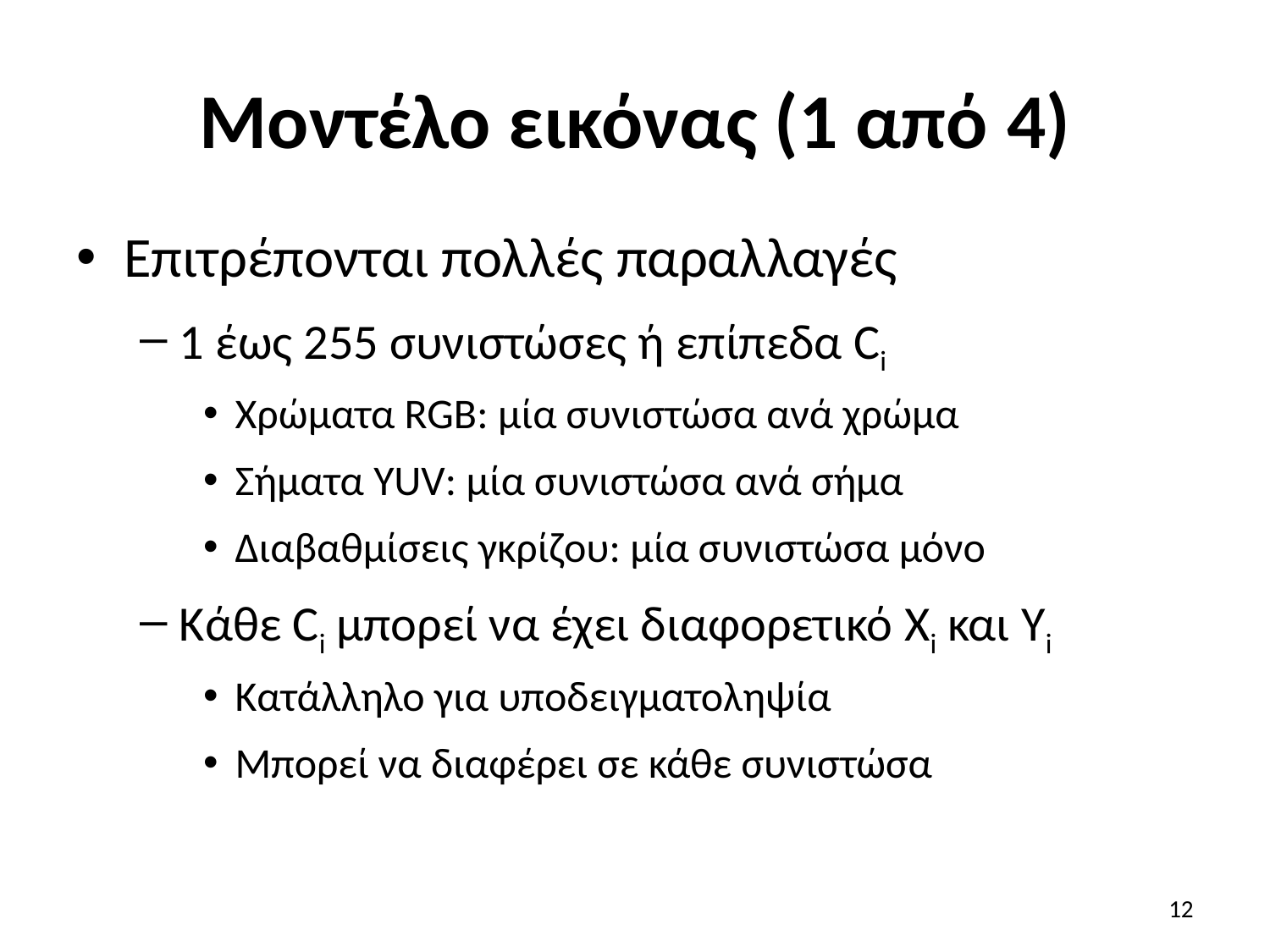

# Μοντέλο εικόνας (1 από 4)
Επιτρέπονται πολλές παραλλαγές
1 έως 255 συνιστώσες ή επίπεδα Ci
Χρώματα RGB: μία συνιστώσα ανά χρώμα
Σήματα YUV: μία συνιστώσα ανά σήμα
Διαβαθμίσεις γκρίζου: μία συνιστώσα μόνο
Κάθε Ci μπορεί να έχει διαφορετικό Xi και Yi
Κατάλληλο για υποδειγματοληψία
Μπορεί να διαφέρει σε κάθε συνιστώσα
12